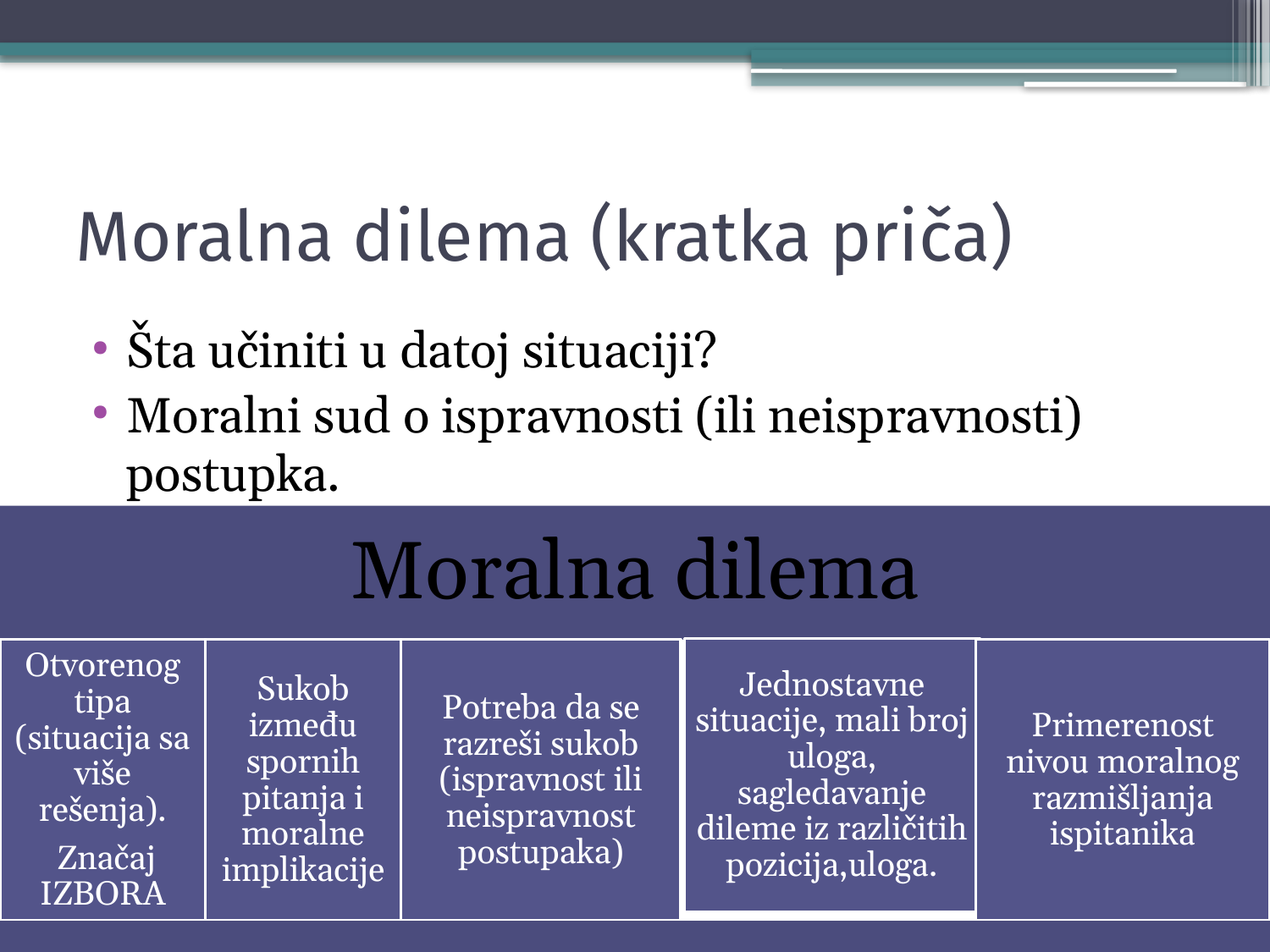

# Moralna dilema (kratka priča)
Šta učiniti u datoj situaciji?
Moralni sud o ispravnosti (ili neispravnosti) postupka.

Moralna dilema
Otvorenog tipa (situacija sa više rešenja).
 Značaj IZBORA
Sukob između spornih pitanja i moralne implikacije
Potreba da se razreši sukob (ispravnost ili neispravnost postupaka)
Jednostavne situacije, mali broj uloga, sagledavanje dileme iz različitih pozicija,uloga.
Primerenost nivou moralnog razmišljanja ispitanika